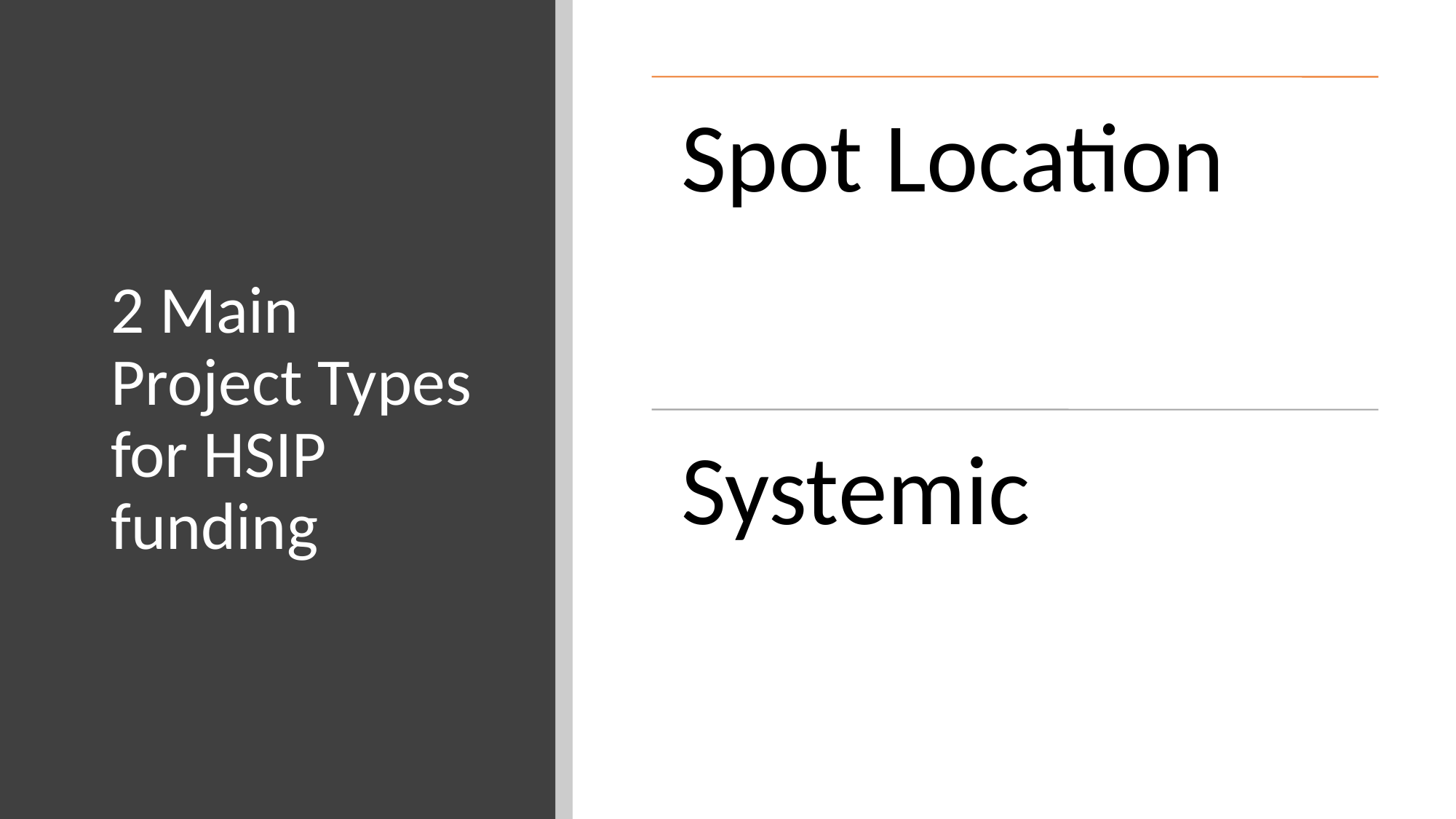

Spot Location
Systemic
# 2 Main Project Types for HSIP funding